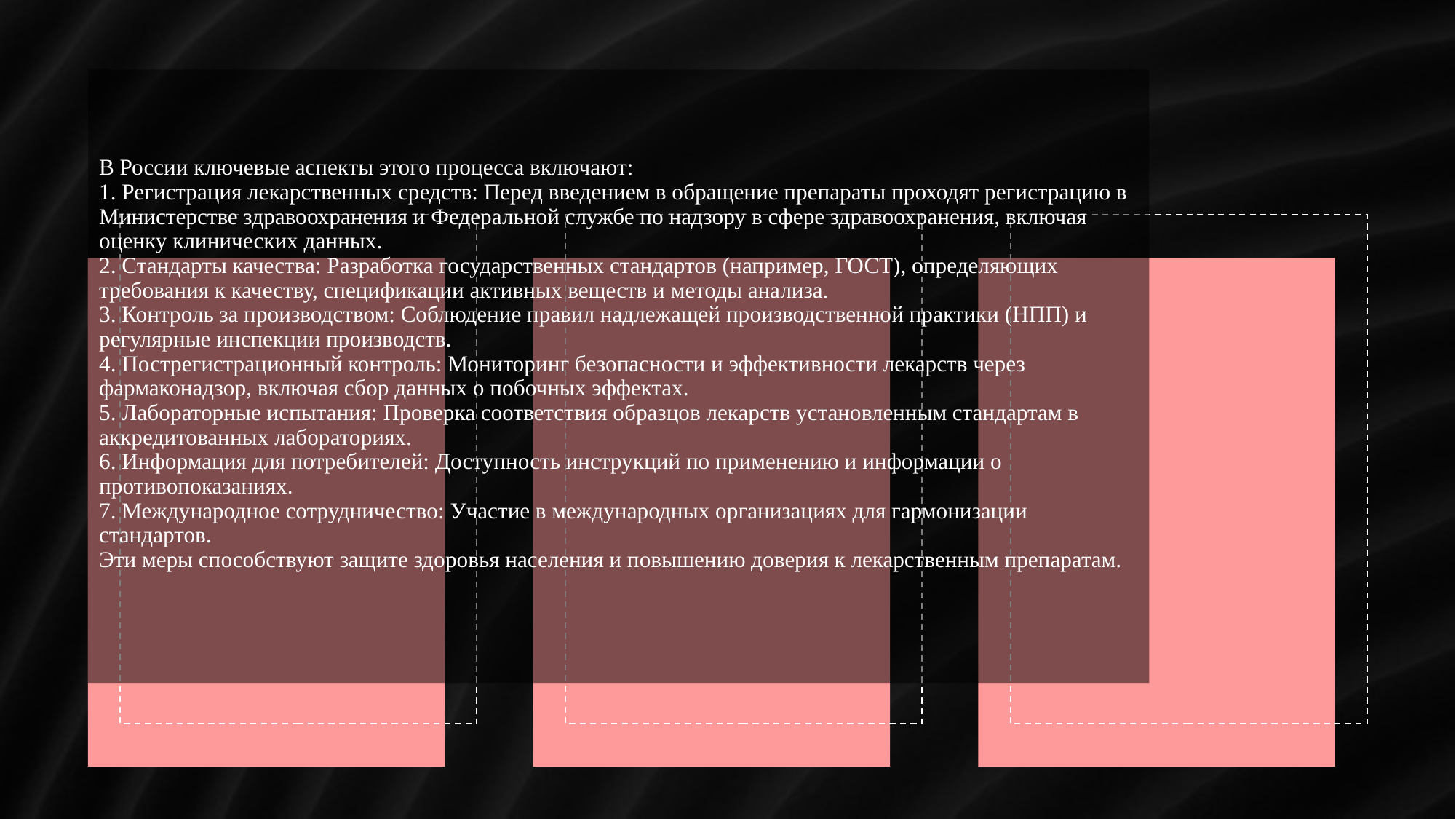

# В России ключевые аспекты этого процесса включают: 1. Регистрация лекарственных средств: Перед введением в обращение препараты проходят регистрацию в Министерстве здравоохранения и Федеральной службе по надзору в сфере здравоохранения, включая оценку клинических данных. 2. Стандарты качества: Разработка государственных стандартов (например, ГОСТ), определяющих требования к качеству, спецификации активных веществ и методы анализа. 3. Контроль за производством: Соблюдение правил надлежащей производственной практики (НПП) и регулярные инспекции производств. 4. Пострегистрационный контроль: Мониторинг безопасности и эффективности лекарств через фармаконадзор, включая сбор данных о побочных эффектах. 5. Лабораторные испытания: Проверка соответствия образцов лекарств установленным стандартам в аккредитованных лабораториях. 6. Информация для потребителей: Доступность инструкций по применению и информации о противопоказаниях. 7. Международное сотрудничество: Участие в международных организациях для гармонизации стандартов. Эти меры способствуют защите здоровья населения и повышению доверия к лекарственным препаратам.